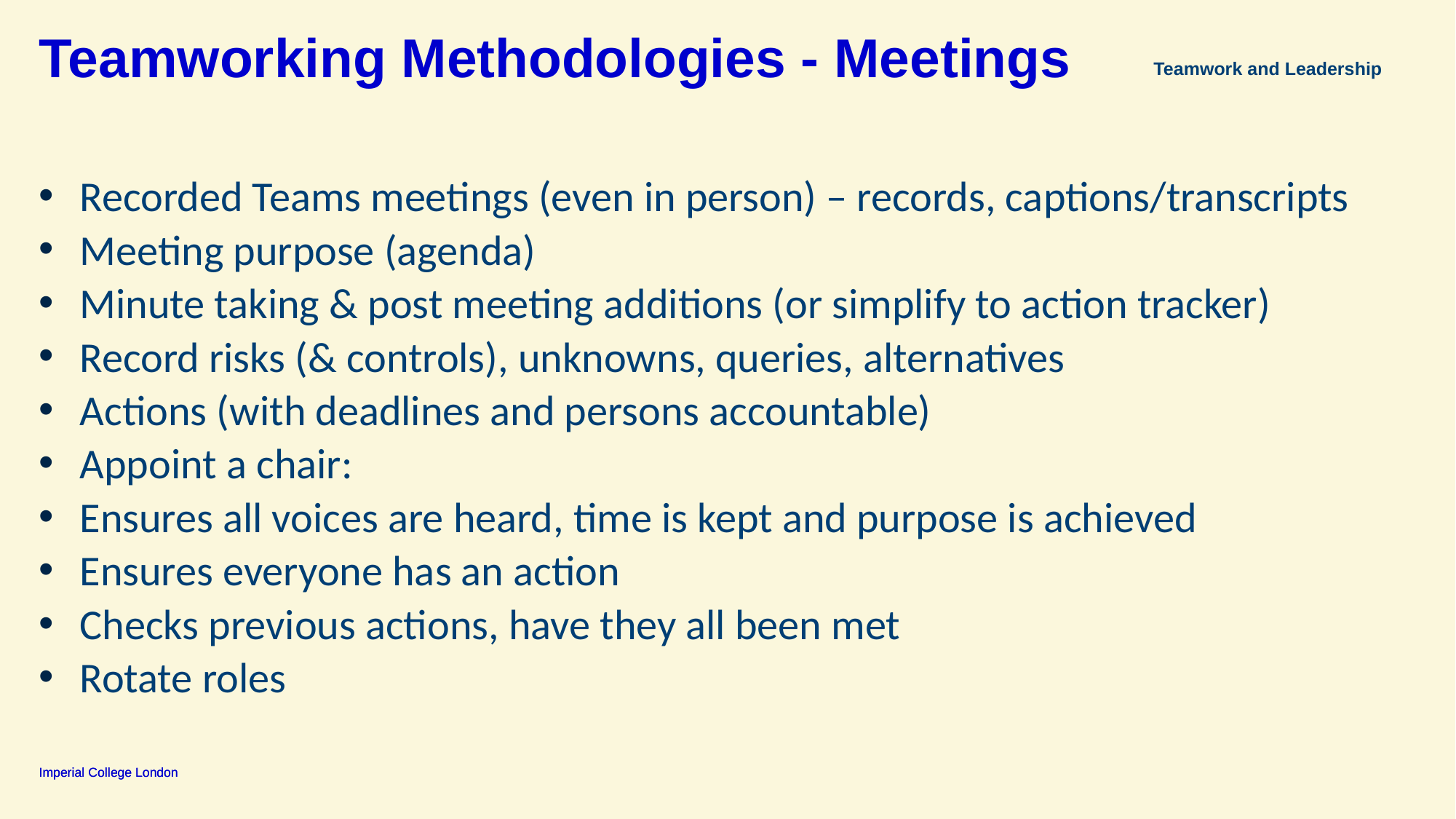

# Teamworking Methodologies - Meetings
Teamwork and Leadership
Recorded Teams meetings (even in person) – records, captions/transcripts
Meeting purpose (agenda)
Minute taking & post meeting additions (or simplify to action tracker)
Record risks (& controls), unknowns, queries, alternatives
Actions (with deadlines and persons accountable)
Appoint a chair:
Ensures all voices are heard, time is kept and purpose is achieved
Ensures everyone has an action
Checks previous actions, have they all been met
Rotate roles